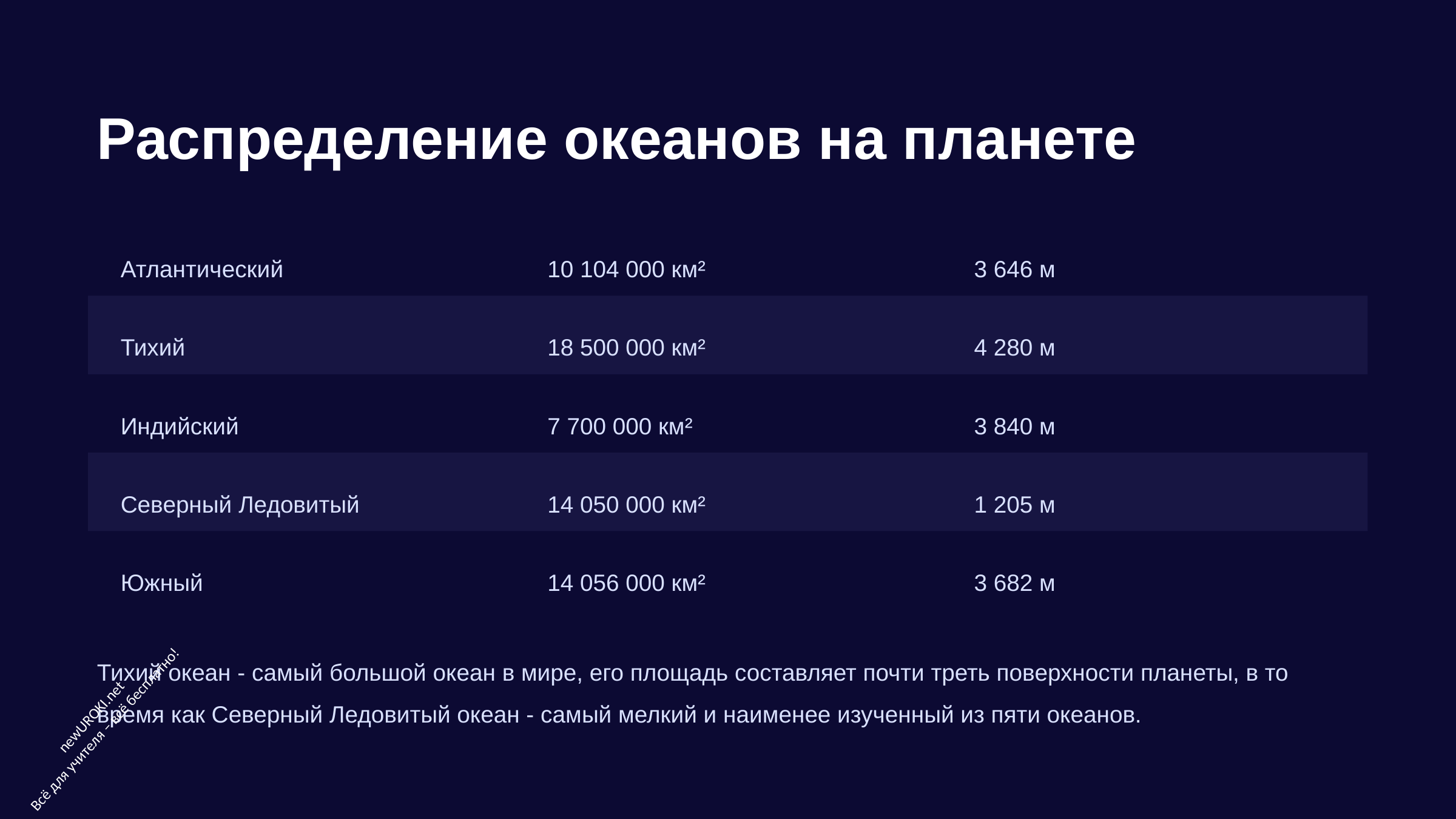

Распределение океанов на планете
Атлантический
10 104 000 км²
3 646 м

Тихий
18 500 000 км²
4 280 м
Индийский
7 700 000 км²
3 840 м

Северный Ледовитый
14 050 000 км²
1 205 м
Южный
14 056 000 км²
3 682 м
Тихий океан - самый большой океан в мире, его площадь составляет почти треть поверхности планеты, в то время как Северный Ледовитый океан - самый мелкий и наименее изученный из пяти океанов.
https://newuroki.net
newUROKI.net
Всё для учителя – всё бесплатно!